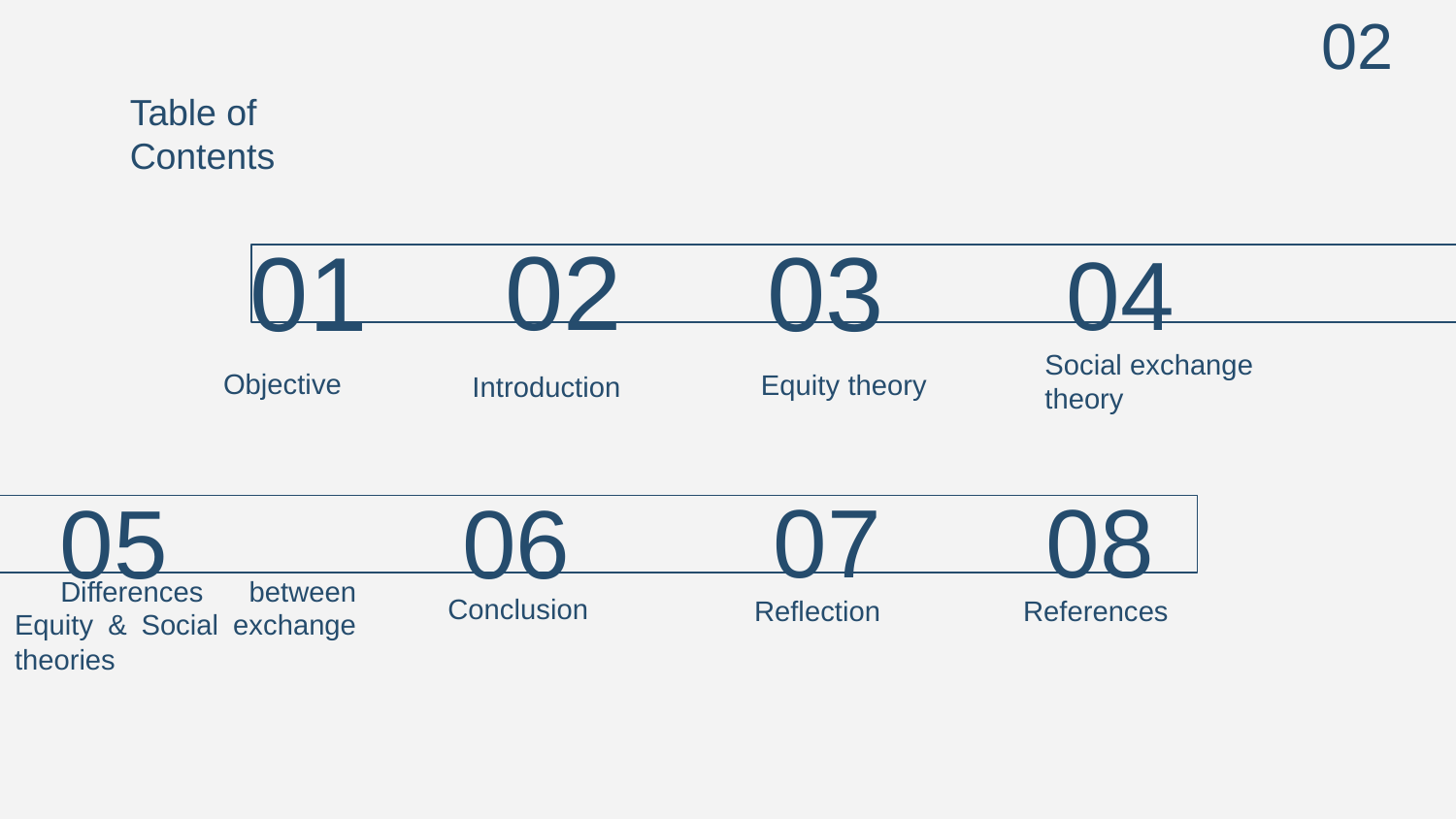

02
Table of Contents
02
01
03
04
# Objective
Equity theory
Introduction
Social exchange theory
07
08
05
06
 Differences between Equity & Social exchange theories
Conclusion
Reflection
References